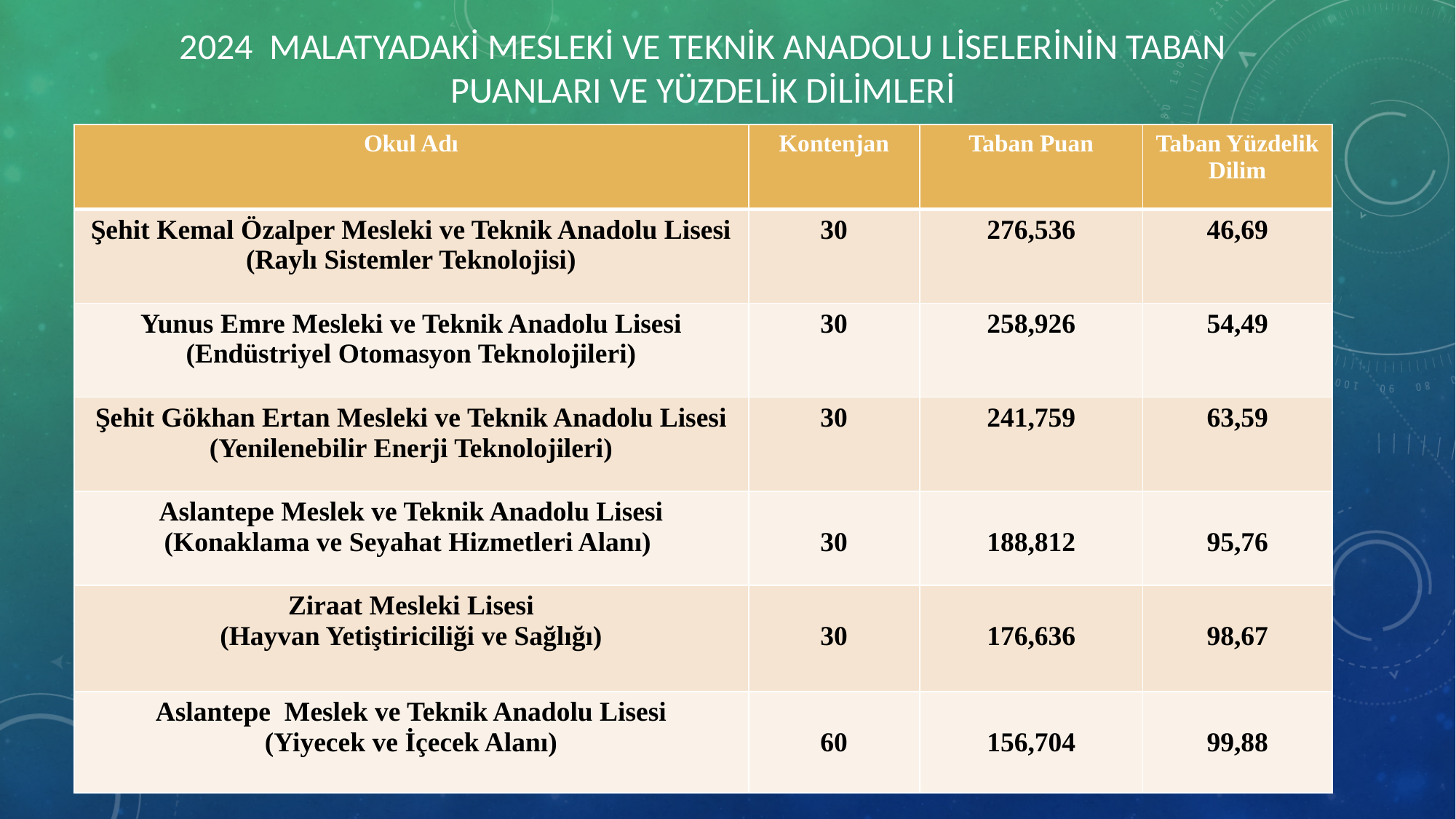

# 2024  MALATYADAKİ mesleki ve teknik Anadolu LİSELERİNİN TABAN PUANLARI ve yüzdelik dilimleri
| Okul Adı | Kontenjan | Taban Puan | Taban Yüzdelik Dilim |
| --- | --- | --- | --- |
| Şehit Kemal Özalper Mesleki ve Teknik Anadolu Lisesi (Raylı Sistemler Teknolojisi) | 30 | 276,536 | 46,69 |
| Yunus Emre Mesleki ve Teknik Anadolu Lisesi (Endüstriyel Otomasyon Teknolojileri) | 30 | 258,926 | 54,49 |
| Şehit Gökhan Ertan Mesleki ve Teknik Anadolu Lisesi (Yenilenebilir Enerji Teknolojileri) | 30 | 241,759 | 63,59 |
| Aslantepe Meslek ve Teknik Anadolu Lisesi (Konaklama ve Seyahat Hizmetleri Alanı) | 30 | 188,812 | 95,76 |
| Ziraat Mesleki Lisesi (Hayvan Yetiştiriciliği ve Sağlığı) | 30 | 176,636 | 98,67 |
| Aslantepe Meslek ve Teknik Anadolu Lisesi (Yiyecek ve İçecek Alanı) | 60 | 156,704 | 99,88 |